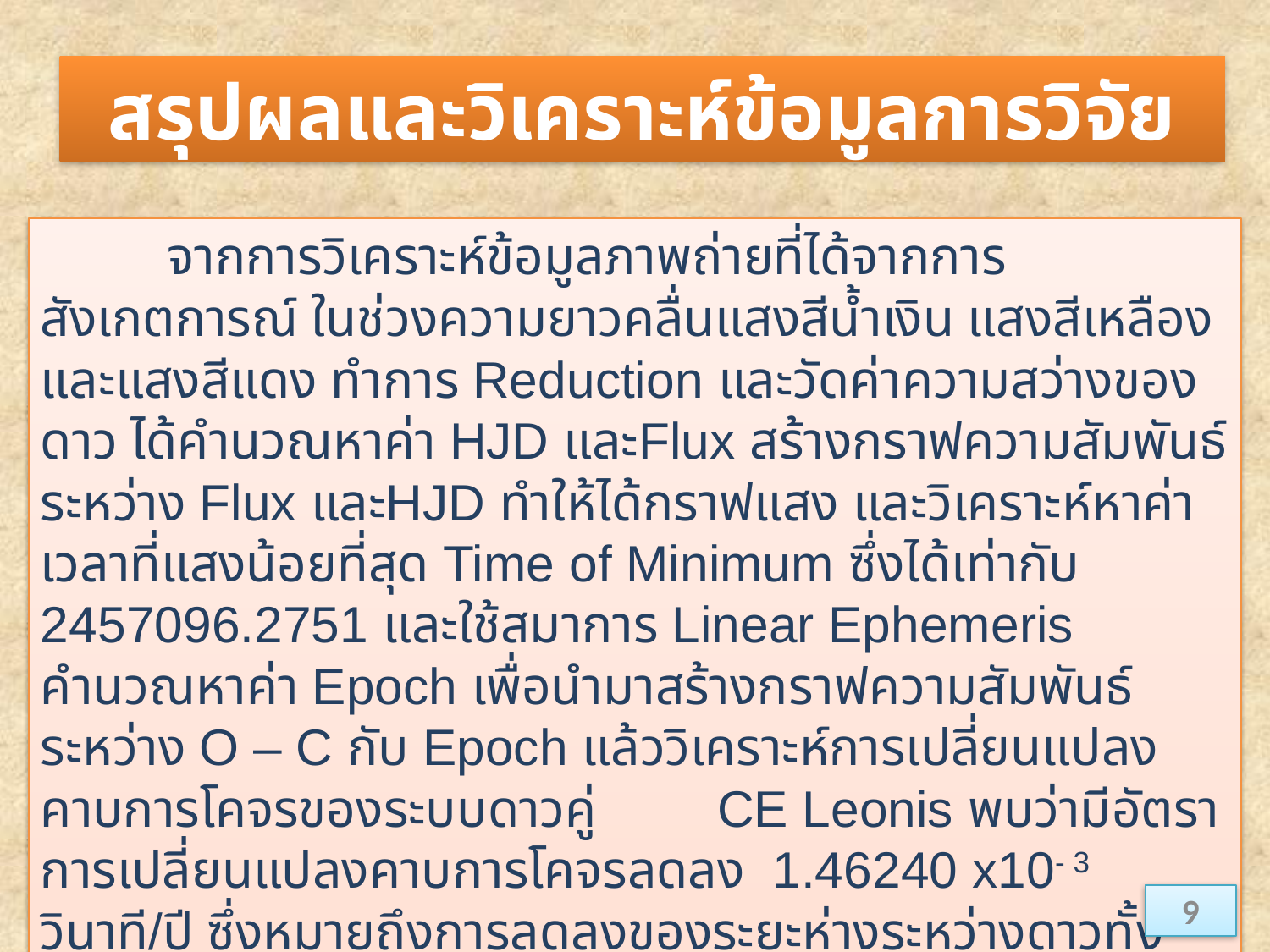

สรุปผลและวิเคราะห์ข้อมูลการวิจัย
	จากการวิเคราะห์ข้อมูลภาพถ่ายที่ได้จากการสังเกตการณ์ ในช่วงความยาวคลื่นแสงสีน้ำเงิน แสงสีเหลือง และแสงสีแดง ทำการ Reduction และวัดค่าความสว่างของดาว ได้คำนวณหาค่า HJD และFlux สร้างกราฟความสัมพันธ์ระหว่าง Flux และHJD ทำให้ได้กราฟแสง และวิเคราะห์หาค่าเวลาที่แสงน้อยที่สุด Time of Minimum ซึ่งได้เท่ากับ 2457096.2751 และใช้สมาการ Linear Ephemeris คำนวณหาค่า Epoch เพื่อนำมาสร้างกราฟความสัมพันธ์ระหว่าง O – C กับ Epoch แล้ววิเคราะห์การเปลี่ยนแปลงคาบการโคจรของระบบดาวคู่         CE Leonis พบว่ามีอัตราการเปลี่ยนแปลงคาบการโคจรลดลง  1.46240 x10- 3 วินาที/ปี ซึ่งหมายถึงการลดลงของระยะห่างระหว่างดาวทั้งสอง จึงเป็นไปได้ว่าระบบดาวคู่   CE Leonis นี้ มีวิวัฒนาการที่สอดคล้องกับทฤษฎี Angular Momentum Loss (AML)
9